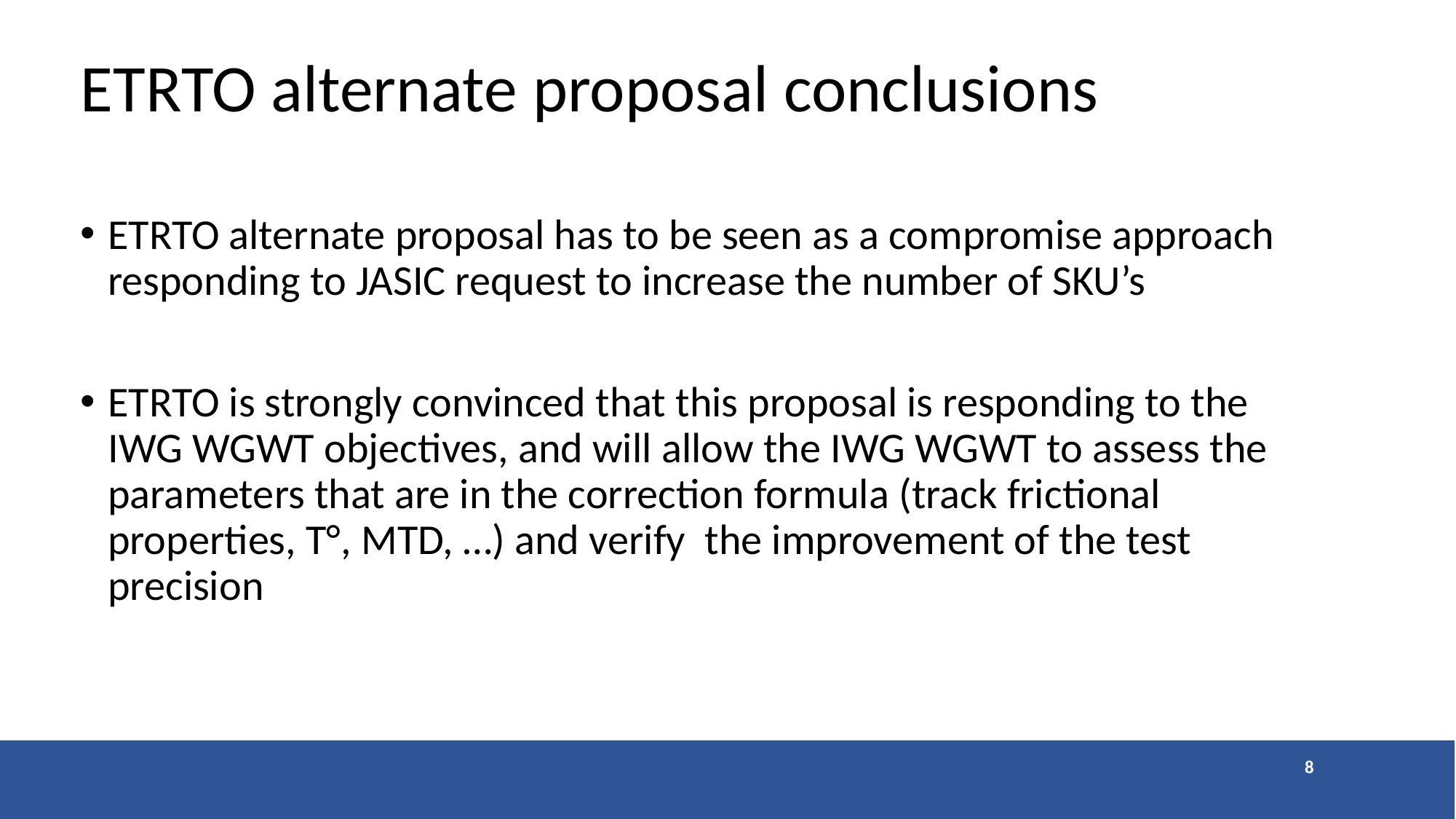

# ETRTO alternate proposal conclusions
ETRTO alternate proposal has to be seen as a compromise approach responding to JASIC request to increase the number of SKU’s

ETRTO is strongly convinced that this proposal is responding to the IWG WGWT objectives, and will allow the IWG WGWT to assess the parameters that are in the correction formula (track frictional properties, T°, MTD, …) and verify  the improvement of the test precision
8